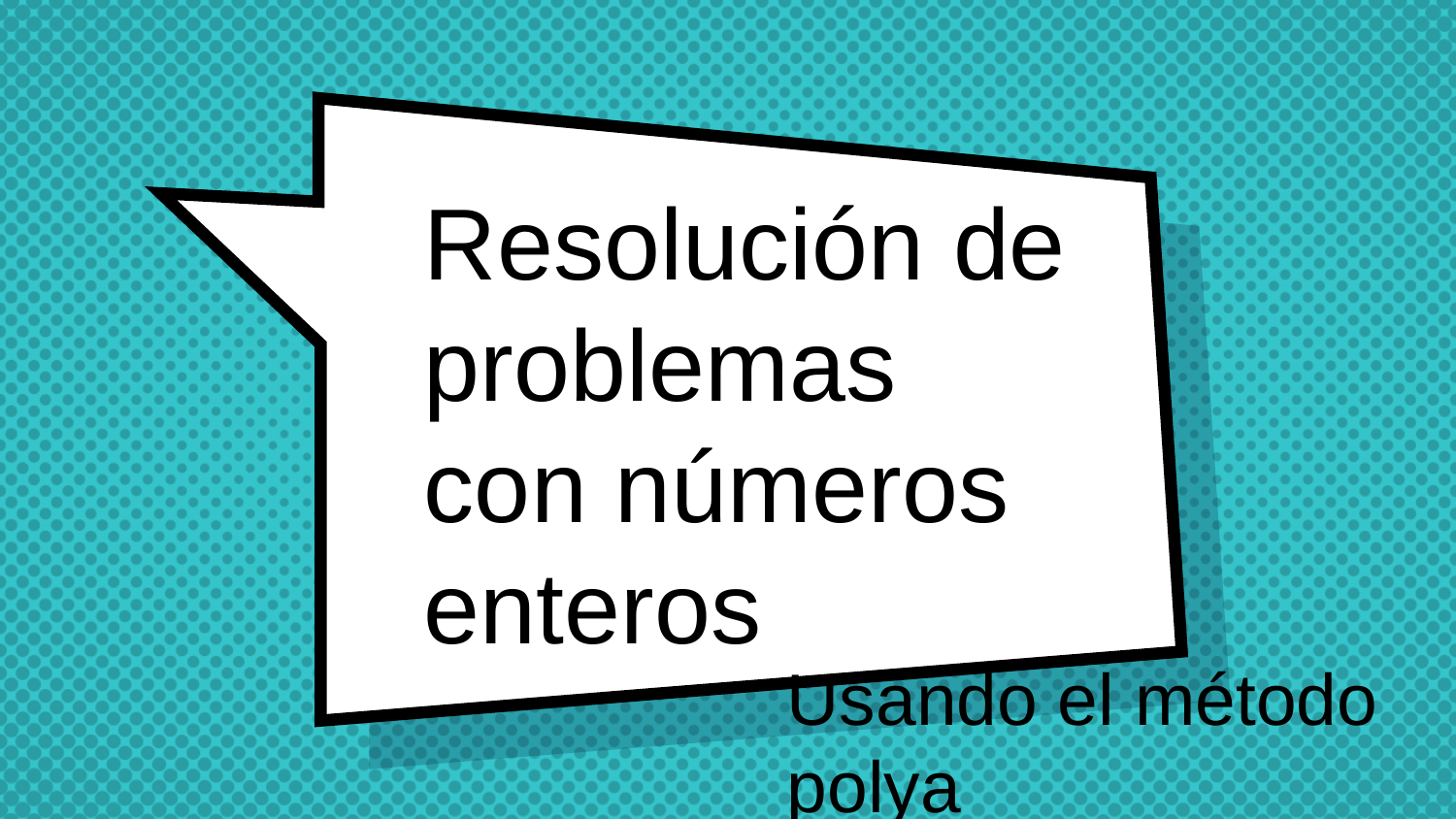

# Resolución de problemas con números enteros
Usando el método polya